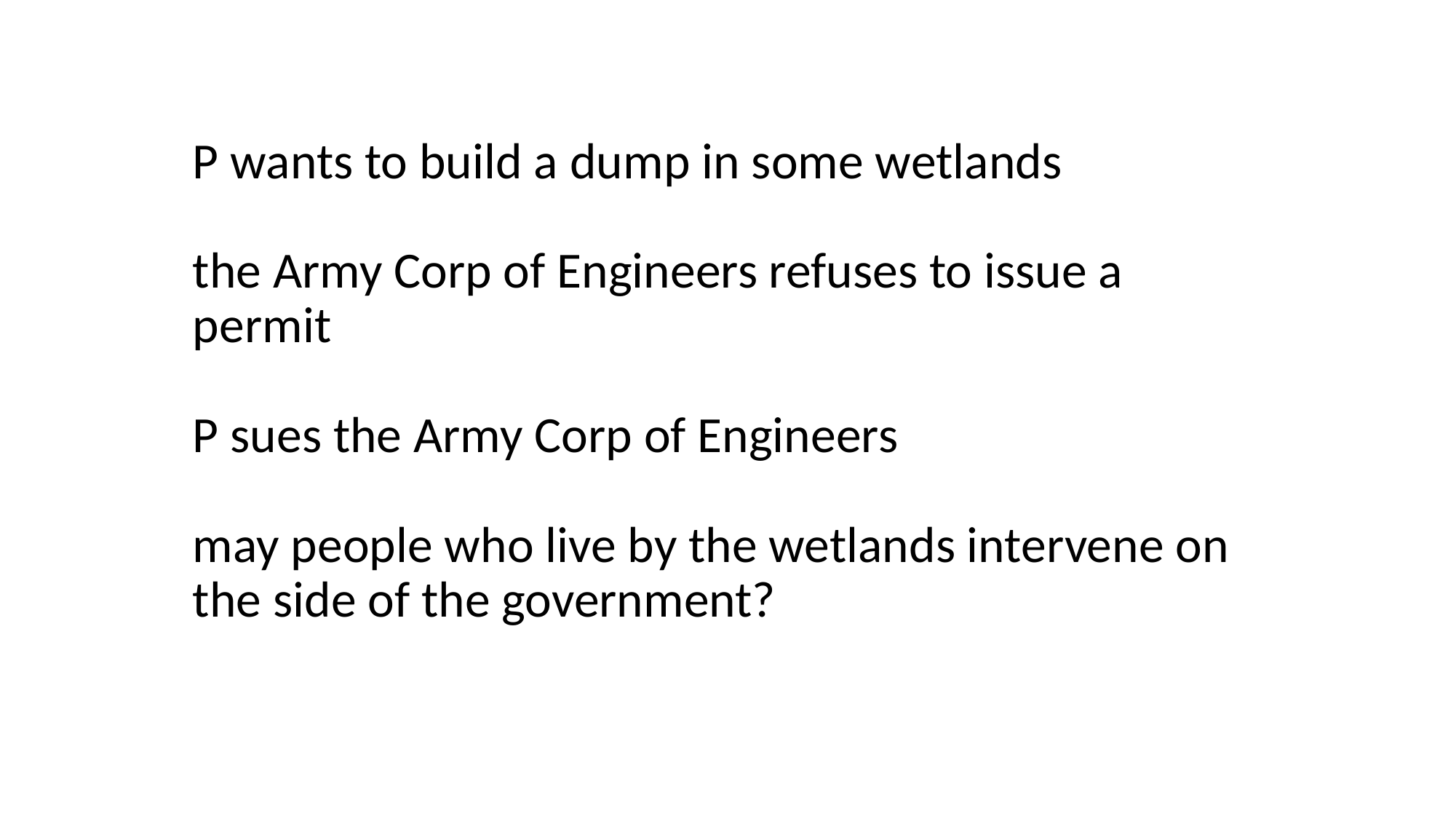

# P wants to build a dump in some wetlands the Army Corp of Engineers refuses to issue a permit P sues the Army Corp of Engineers may people who live by the wetlands intervene on the side of the government?